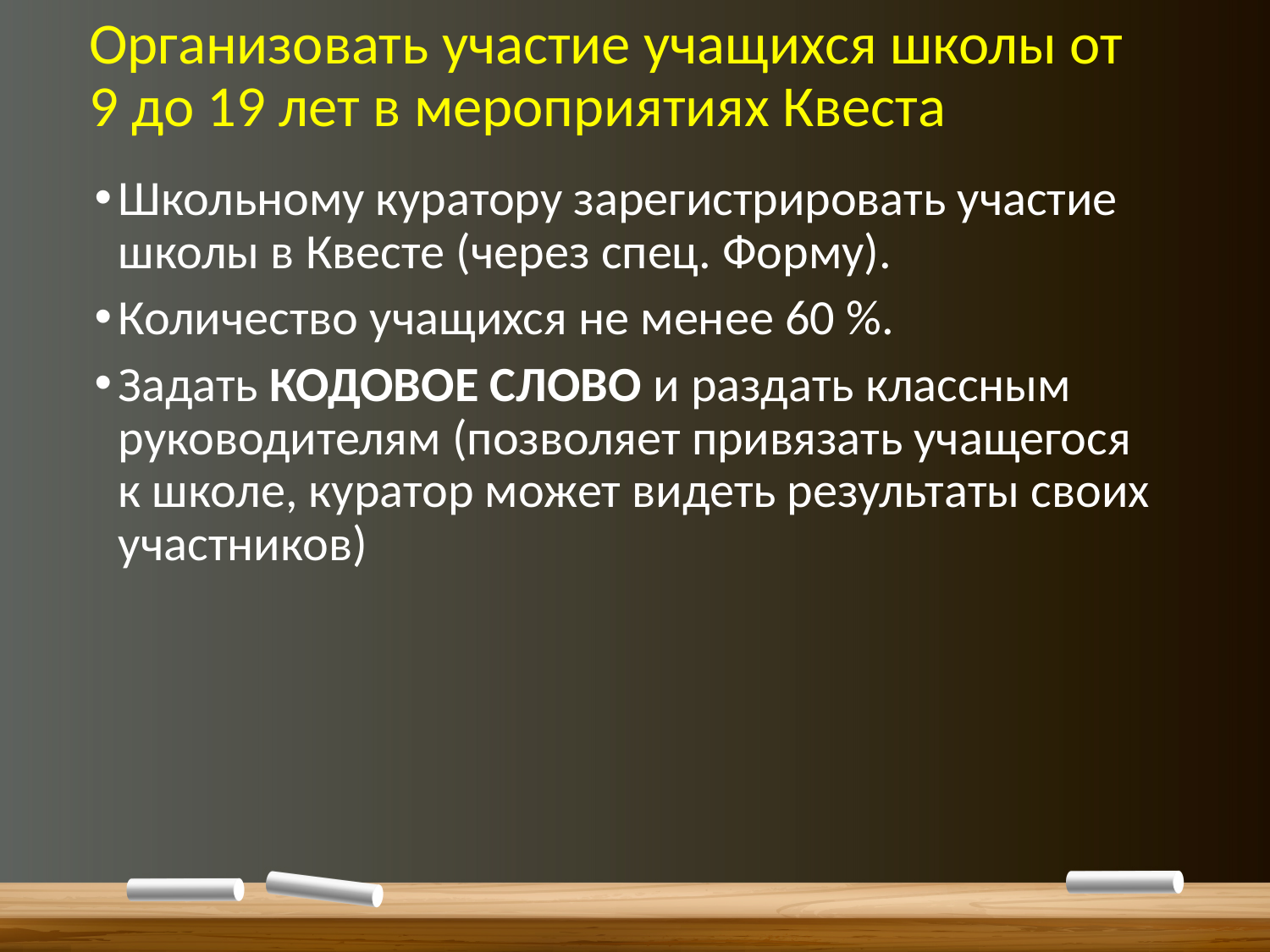

# Организовать участие учащихся школы от 9 до 19 лет в мероприятиях Квеста
Школьному куратору зарегистрировать участие школы в Квесте (через спец. Форму).
Количество учащихся не менее 60 %.
Задать кодовое слово и раздать классным руководителям (позволяет привязать учащегося к школе, куратор может видеть результаты своих участников)